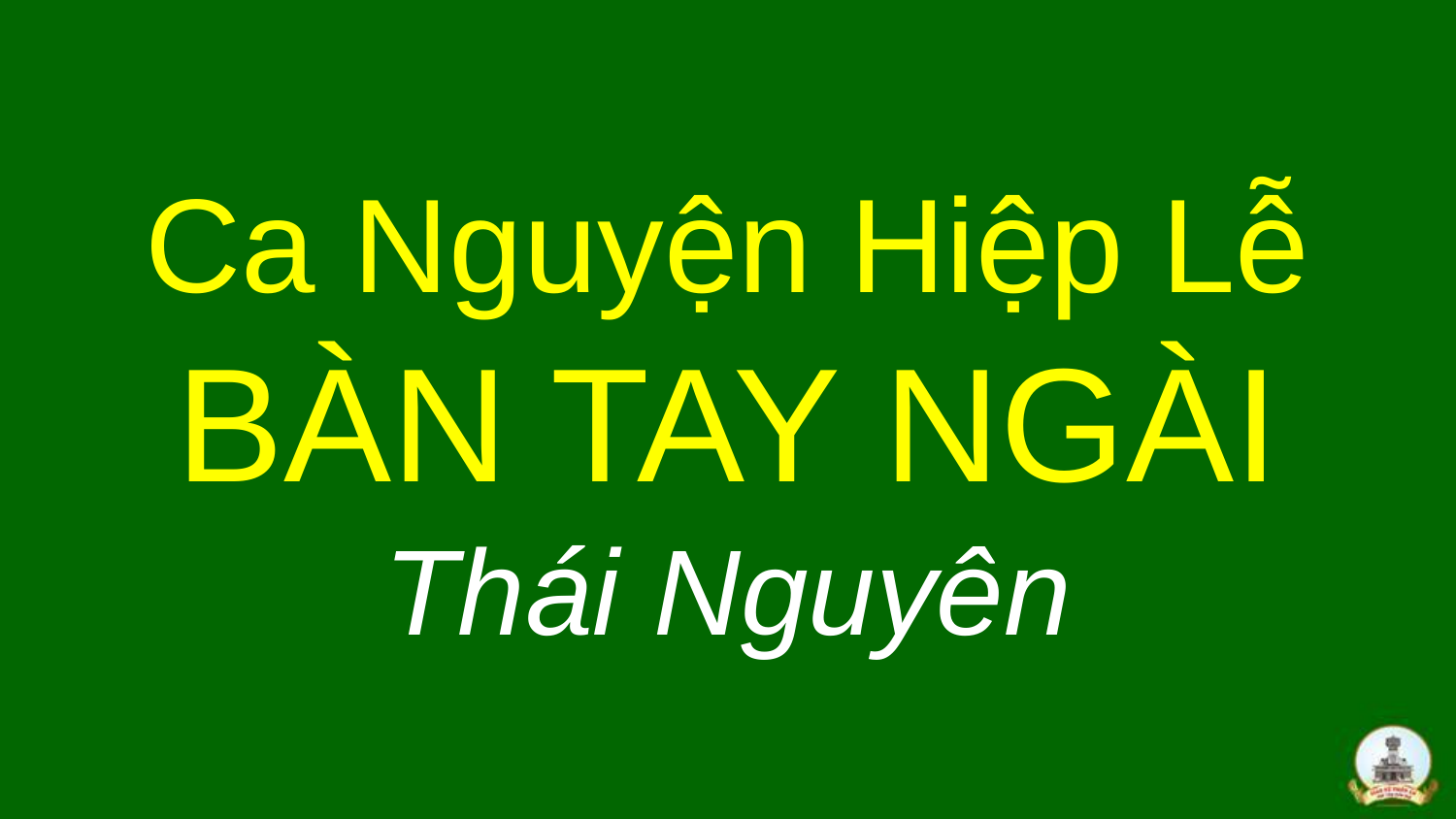

# Ca Nguyện Hiệp Lễ BÀN TAY NGÀI Thái Nguyên